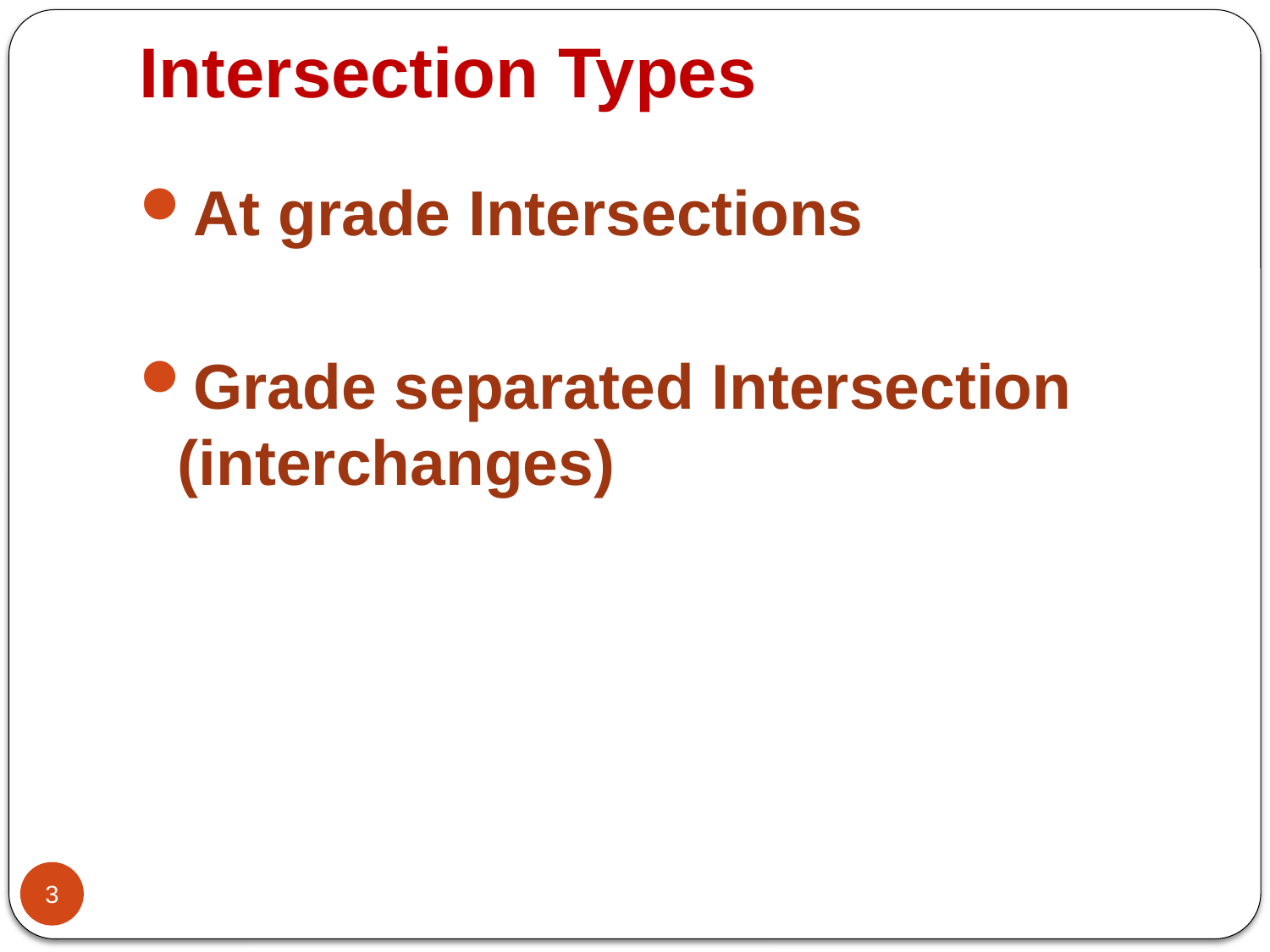

# Intersection Types
At grade Intersections

Grade separated Intersection (interchanges)

3